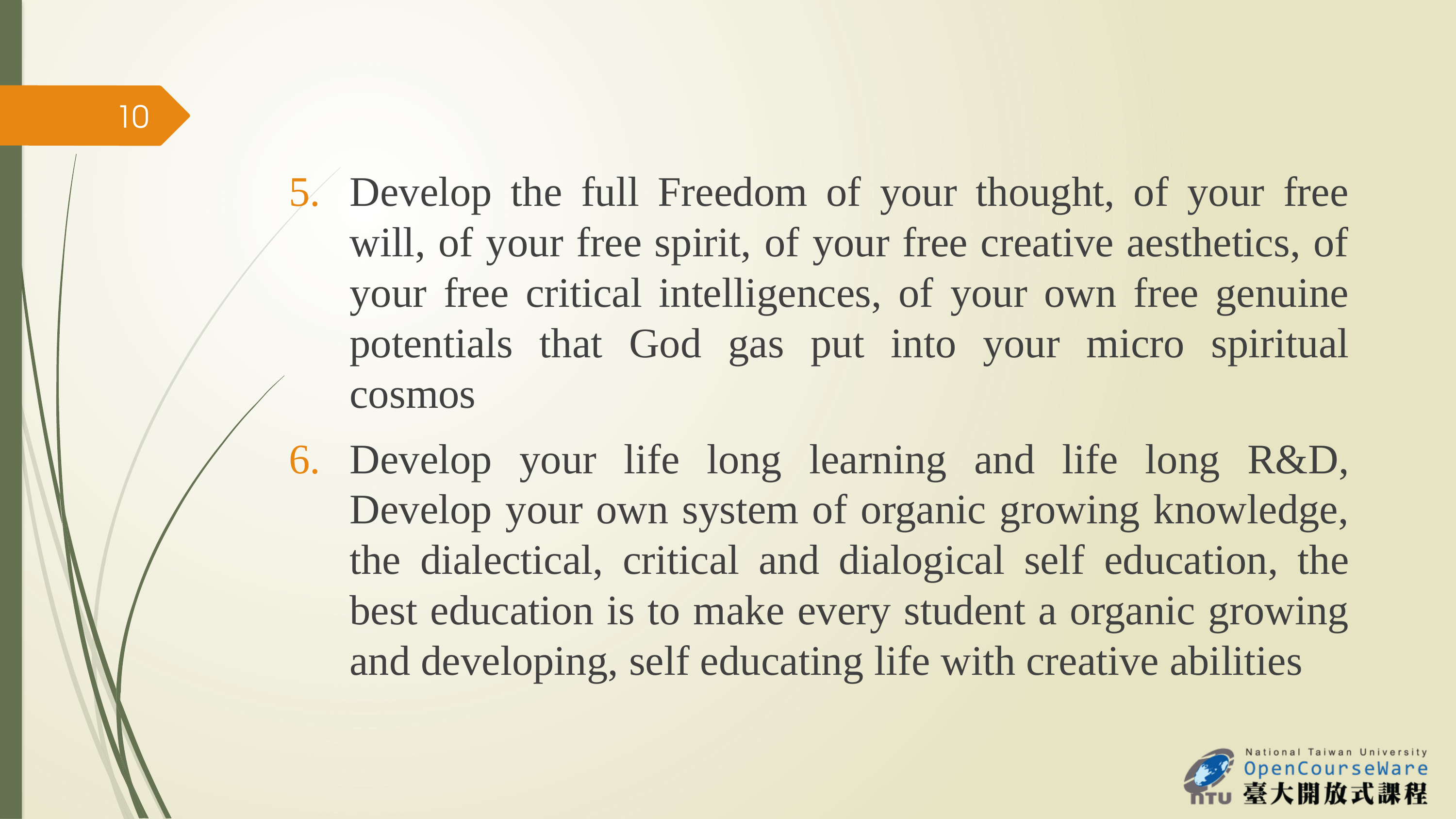

10
Develop the full Freedom of your thought, of your free will, of your free spirit, of your free creative aesthetics, of your free critical intelligences, of your own free genuine potentials that God gas put into your micro spiritual cosmos
Develop your life long learning and life long R&D, Develop your own system of organic growing knowledge, the dialectical, critical and dialogical self education, the best education is to make every student a organic growing and developing, self educating life with creative abilities